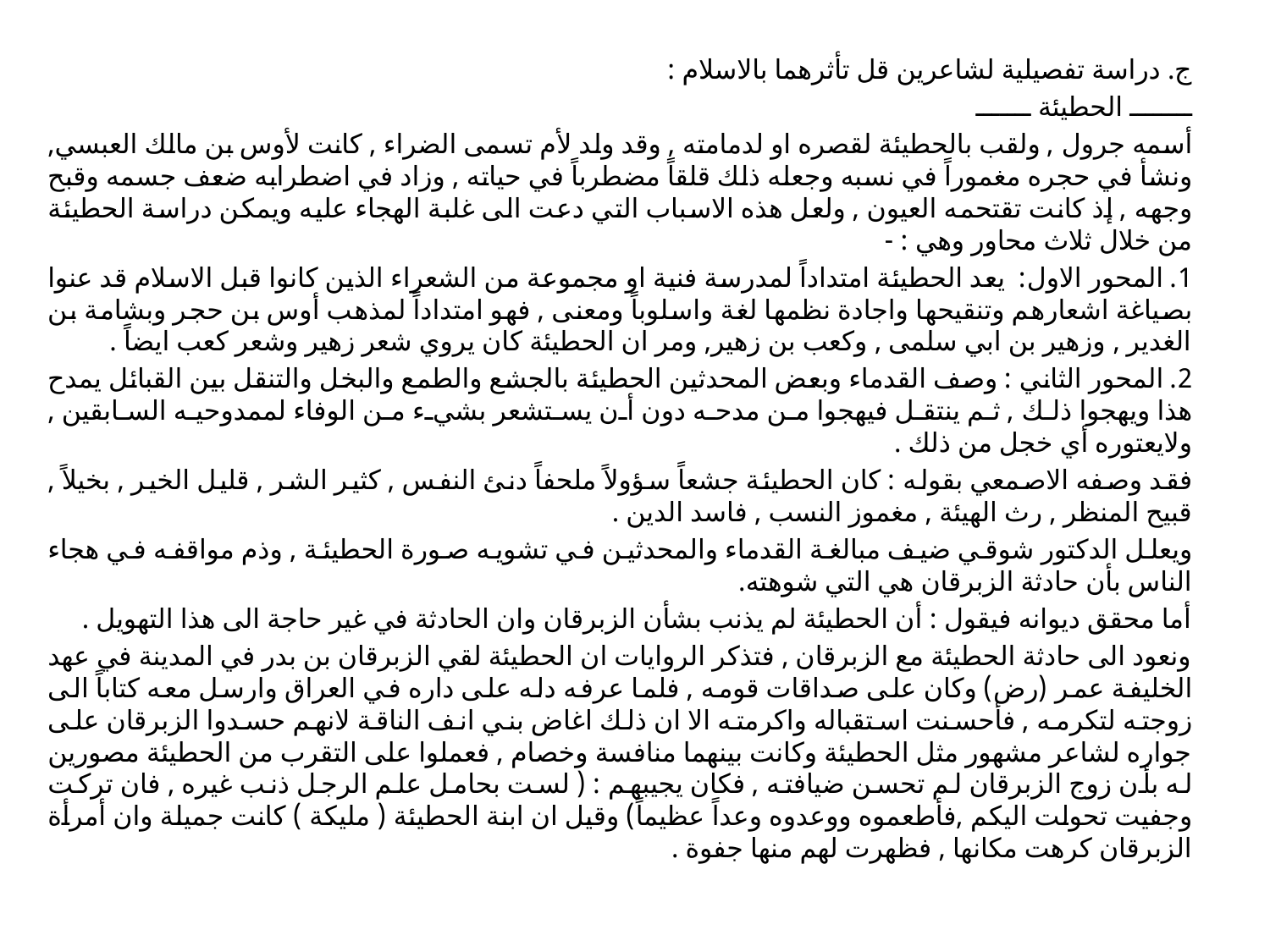

ج. دراسة تفصيلية لشاعرين قل تأثرهما بالاسلام :
ــــــــ الحطيئة ـــــــ
أسمه جرول , ولقب بالحطيئة لقصره او لدمامته , وقد ولد لأم تسمى الضراء , كانت لأوس بن مالك العبسي, ونشأ في حجره مغموراً في نسبه وجعله ذلك قلقاً مضطرباً في حياته , وزاد في اضطرابه ضعف جسمه وقبح وجهه , إذ كانت تقتحمه العيون , ولعل هذه الاسباب التي دعت الى غلبة الهجاء عليه ويمكن دراسة الحطيئة من خلال ثلاث محاور وهي : -
1. المحور الاول:  يعد الحطيئة امتداداً لمدرسة فنية او مجموعة من الشعراء الذين كانوا قبل الاسلام قد عنوا بصياغة اشعارهم وتنقيحها واجادة نظمها لغة واسلوباً ومعنى , فهو امتداداً لمذهب أوس بن حجر وبشامة بن الغدير , وزهير بن ابي سلمى , وكعب بن زهير, ومر ان الحطيئة كان يروي شعر زهير وشعر كعب ايضاً .
2. المحور الثاني : وصف القدماء وبعض المحدثين الحطيئة بالجشع والطمع والبخل والتنقل بين القبائل يمدح هذا ويهجوا ذلك , ثم ينتقل فيهجوا من مدحه دون أن يستشعر بشيء من الوفاء لممدوحيه السابقين , ولايعتوره أي خجل من ذلك .
فقد وصفه الاصمعي بقوله : كان الحطيئة جشعاً سؤولاً ملحفاً دنئ النفس , كثير الشر , قليل الخير , بخيلاً , قبيح المنظر , رث الهيئة , مغموز النسب , فاسد الدين .
ويعلل الدكتور شوقي ضيف مبالغة القدماء والمحدثين في تشويه صورة الحطيئة , وذم مواقفه في هجاء الناس بأن حادثة الزبرقان هي التي شوهته.
أما محقق ديوانه فيقول : أن الحطيئة لم يذنب بشأن الزبرقان وان الحادثة في غير حاجة الى هذا التهويل .
ونعود الى حادثة الحطيئة مع الزبرقان , فتذكر الروايات ان الحطيئة لقي الزبرقان بن بدر في المدينة في عهد الخليفة عمر (رض) وكان على صداقات قومه , فلما عرفه دله على داره في العراق وارسل معه كتاباً الى زوجته لتكرمه , فأحسنت استقباله واكرمته الا ان ذلك اغاض بني انف الناقة لانهم حسدوا الزبرقان على جواره لشاعر مشهور مثل الحطيئة وكانت بينهما منافسة وخصام , فعملوا على التقرب من الحطيئة مصورين له بأن زوج الزبرقان لم تحسن ضيافته , فكان يجيبهم : ( لست بحامل علم الرجل ذنب غيره , فان تركت وجفيت تحولت اليكم ,فأطعموه ووعدوه وعداً عظيماً) وقيل ان ابنة الحطيئة ( مليكة ) كانت جميلة وان أمرأة الزبرقان كرهت مكانها , فظهرت لهم منها جفوة .